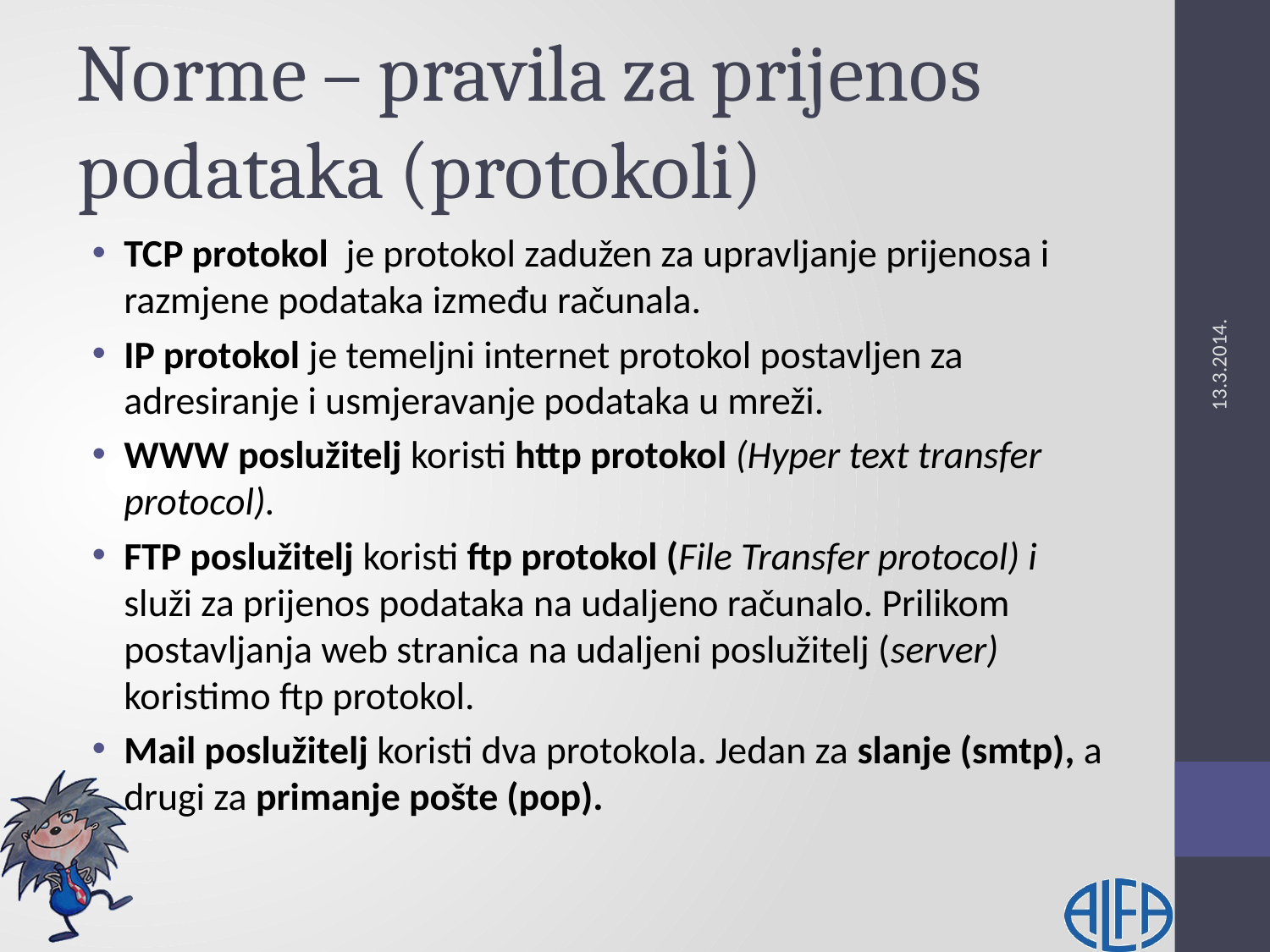

# Norme – pravila za prijenos podataka (protokoli)
TCP protokol  je protokol zadužen za upravljanje prijenosa i razmjene podataka između računala.
IP protokol je temeljni internet protokol postavljen za adresiranje i usmjeravanje podataka u mreži.
WWW poslužitelj koristi http protokol (Hyper text transfer protocol).
FTP poslužitelj koristi ftp protokol (File Transfer protocol) i služi za prijenos podataka na udaljeno računalo. Prilikom postavljanja web stranica na udaljeni poslužitelj (server) koristimo ftp protokol.
Mail poslužitelj koristi dva protokola. Jedan za slanje (smtp), a drugi za primanje pošte (pop).
13.3.2014.